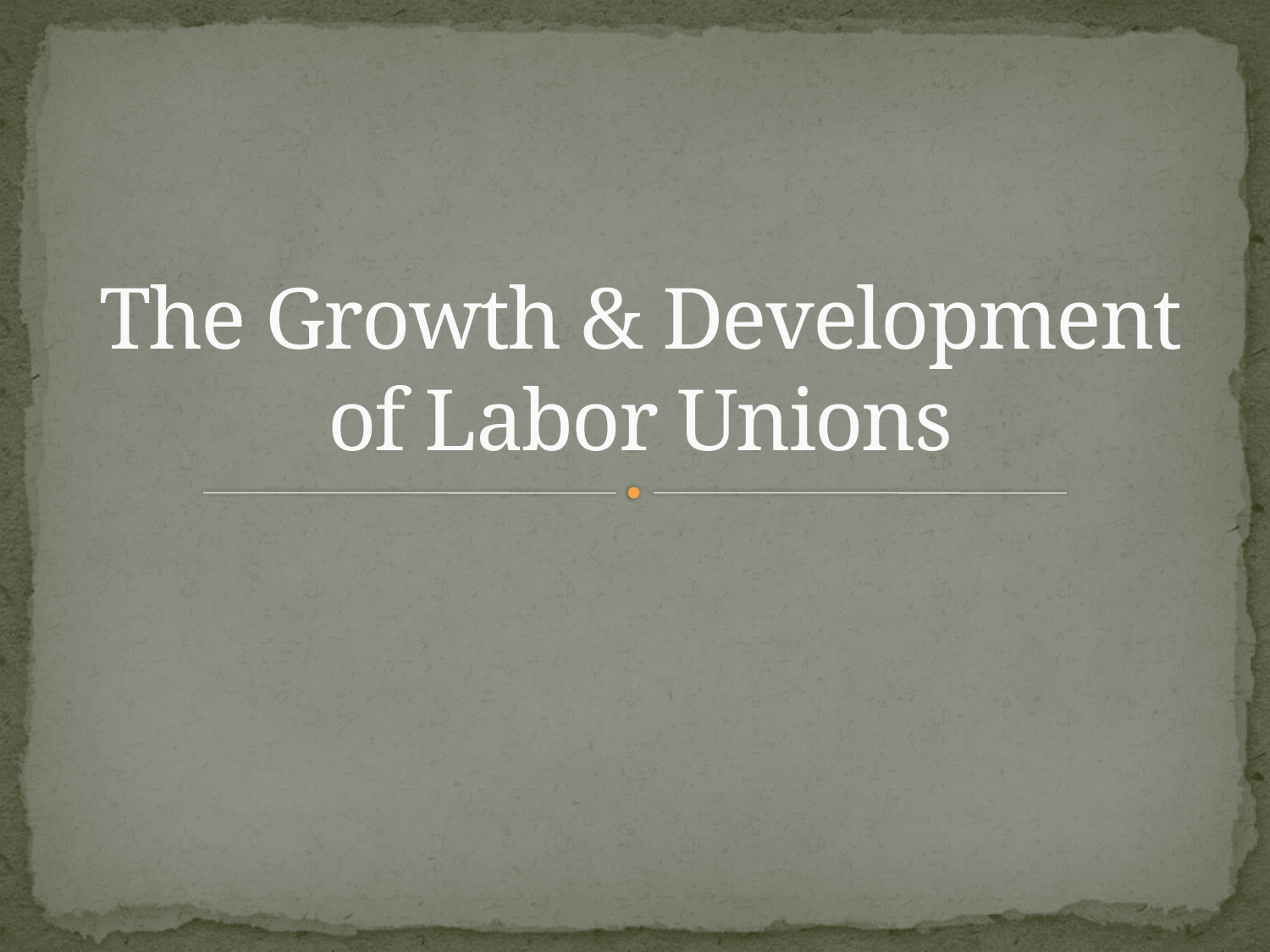

# The Growth & Development of Labor Unions